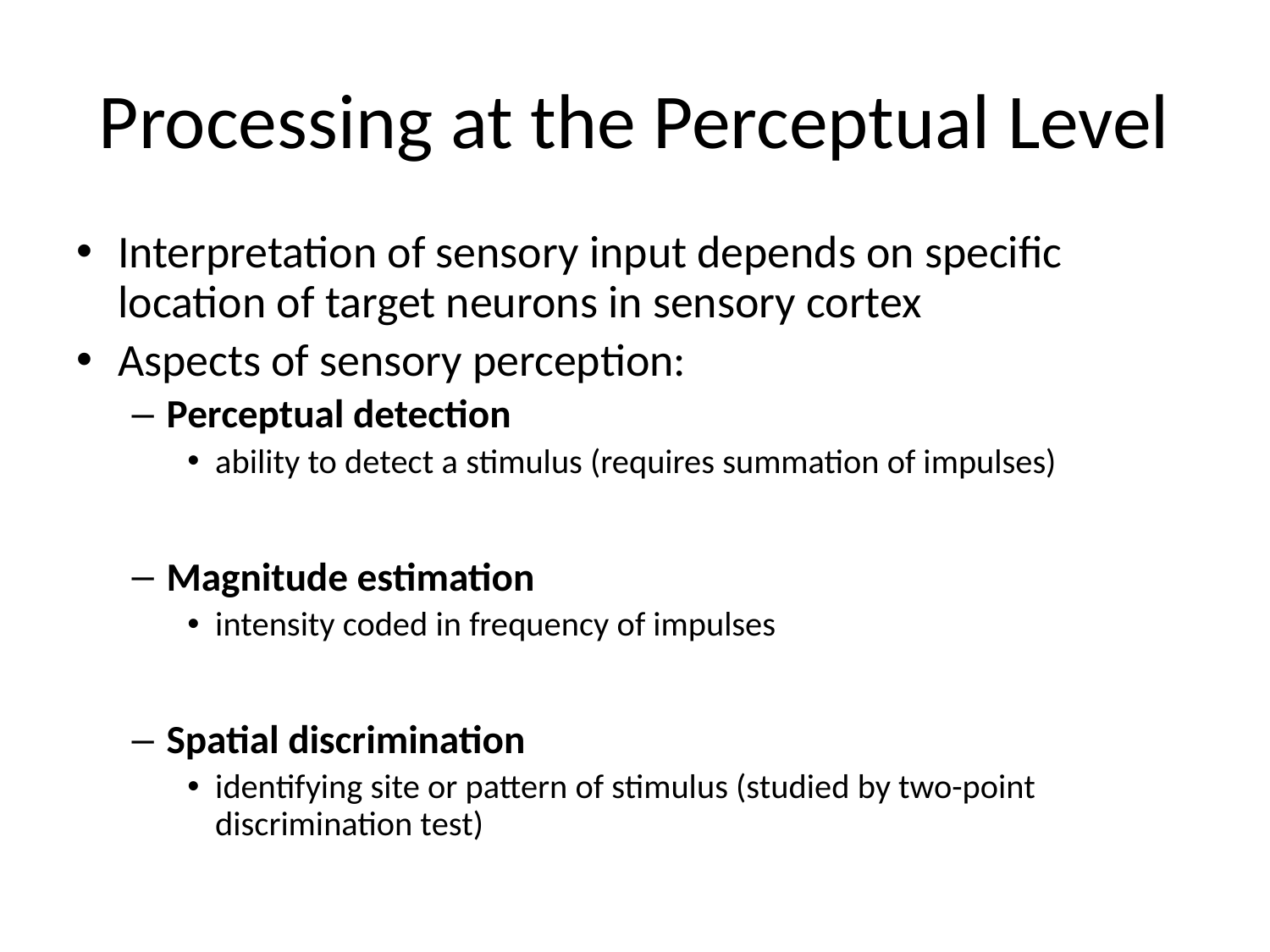

# Processing at the Perceptual Level
Interpretation of sensory input depends on specific location of target neurons in sensory cortex
Aspects of sensory perception:
Perceptual detection
ability to detect a stimulus (requires summation of impulses)

Magnitude estimation
intensity coded in frequency of impulses

Spatial discrimination
identifying site or pattern of stimulus (studied by two-point discrimination test)